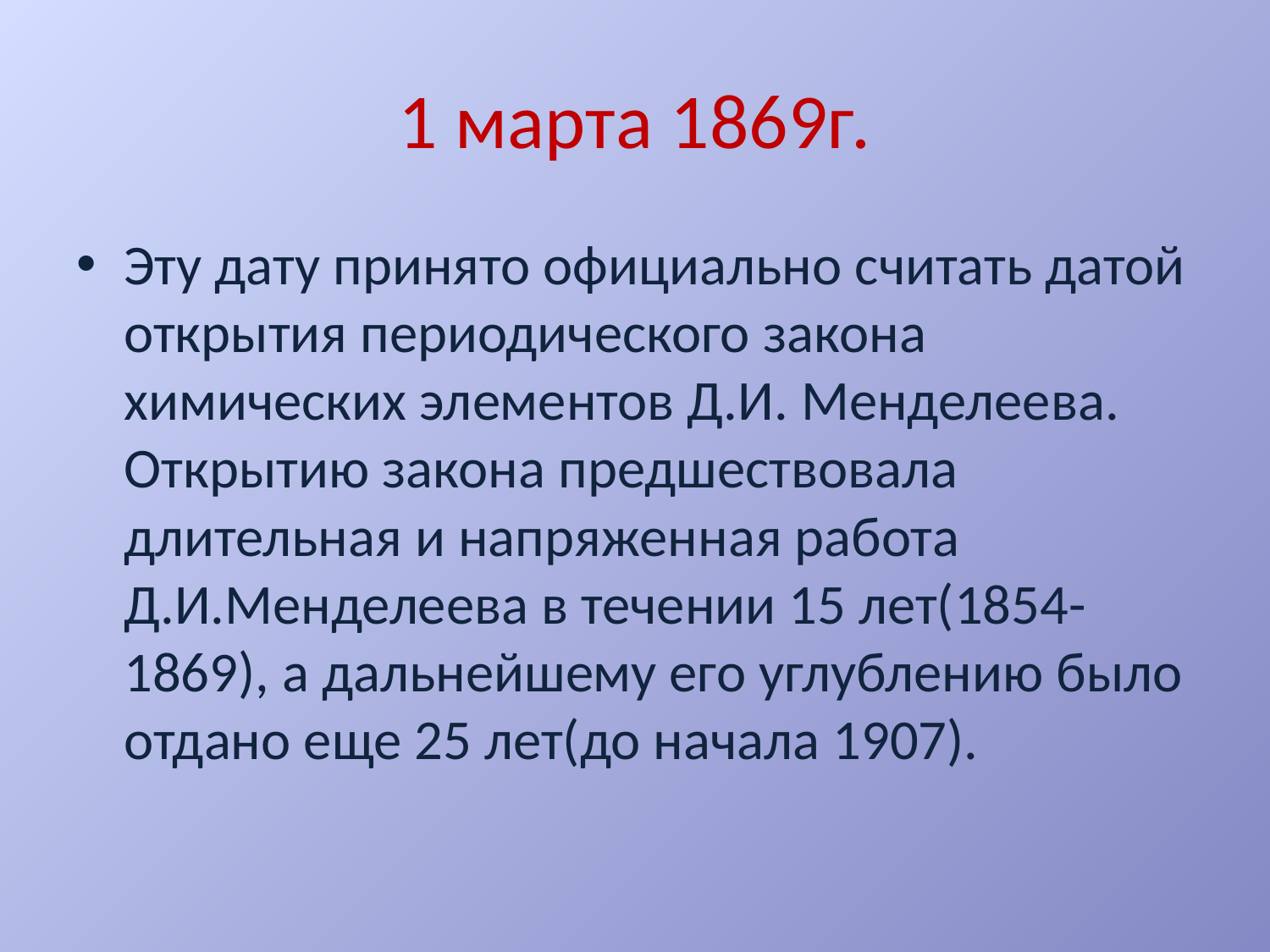

# 1 марта 1869г.
Эту дату принято официально считать датой открытия периодического закона химических элементов Д.И. Менделеева. Открытию закона предшествовала длительная и напряженная работа Д.И.Менделеева в течении 15 лет(1854-1869), а дальнейшему его углублению было отдано еще 25 лет(до начала 1907).